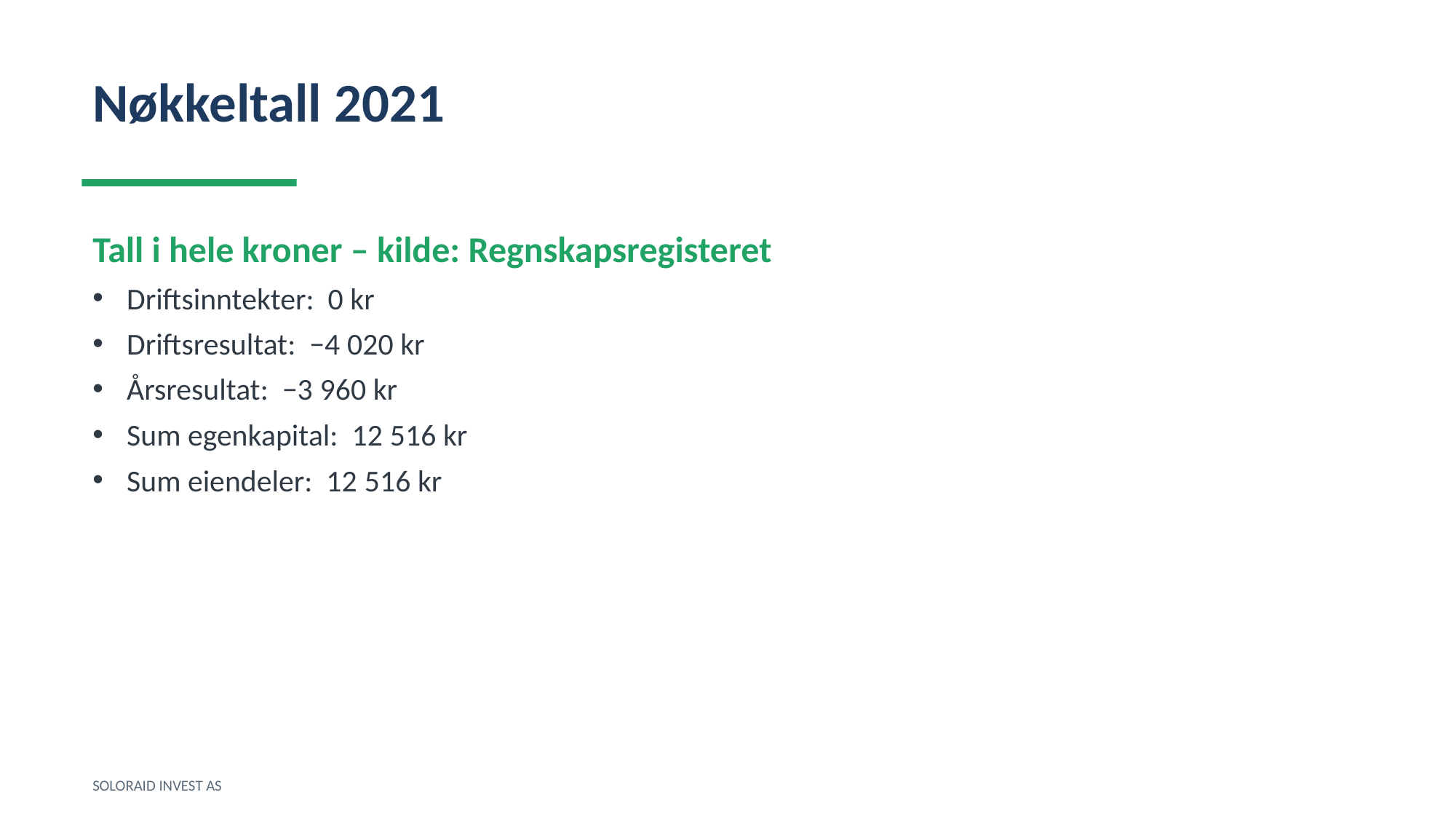

Nøkkeltall 2021

Tall i hele kroner – kilde: Regnskapsregisteret
Driftsinntekter:  0 kr
Driftsresultat:  −4 020 kr
Årsresultat:  −3 960 kr
Sum egenkapital:  12 516 kr
Sum eiendeler:  12 516 kr
SOLORAID INVEST AS